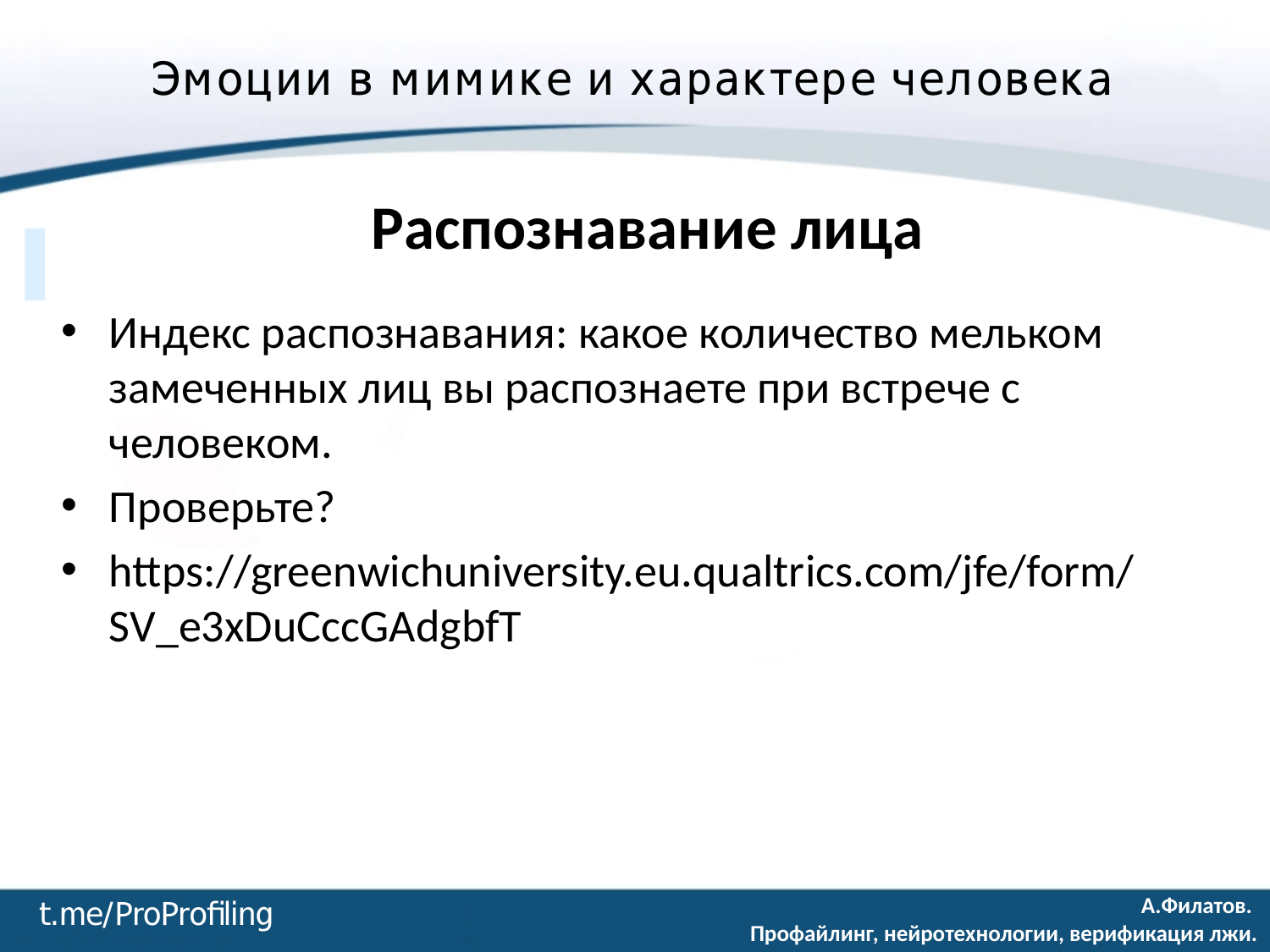

Эмоции в мимике и характере человека
Распознавание лица

Индекс распознавания: какое количество мельком замеченных лиц вы распознаете при встрече с человеком.
Проверьте?
https://greenwichuniversity.eu.qualtrics.com/jfe/form/SV_e3xDuCccGAdgbfT

t.me/ProProfiling
А.Филатов.
Профайлинг, нейротехнологии, верификация лжи.